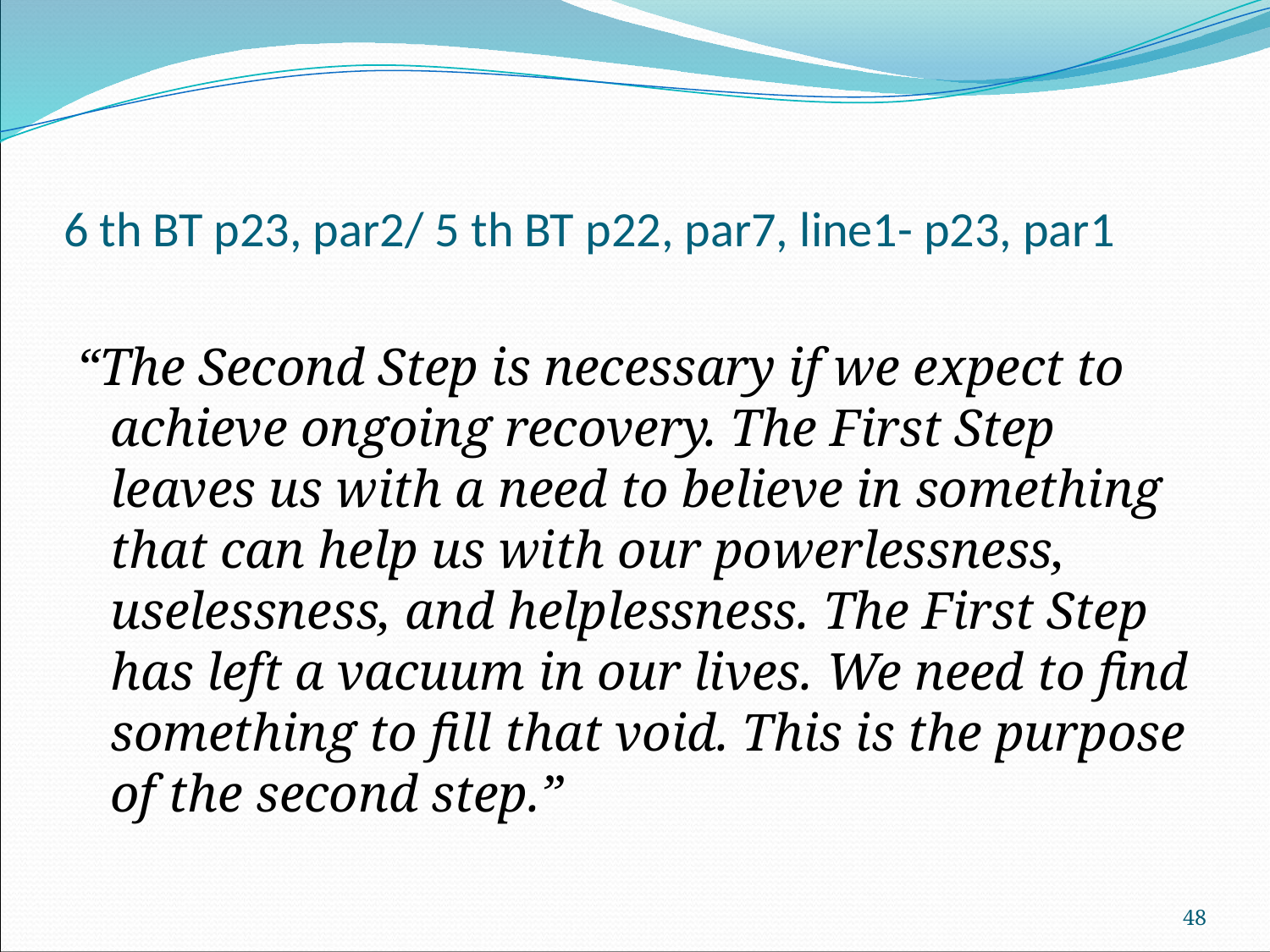

# 6 th BT p23, par2/ 5 th BT p22, par7, line1- p23, par1

“The Second Step is necessary if we expect to achieve ongoing recovery. The First Step leaves us with a need to believe in something that can help us with our powerlessness, uselessness, and helplessness. The First Step has left a vacuum in our lives. We need to find something to fill that void. This is the purpose of the second step.”
48